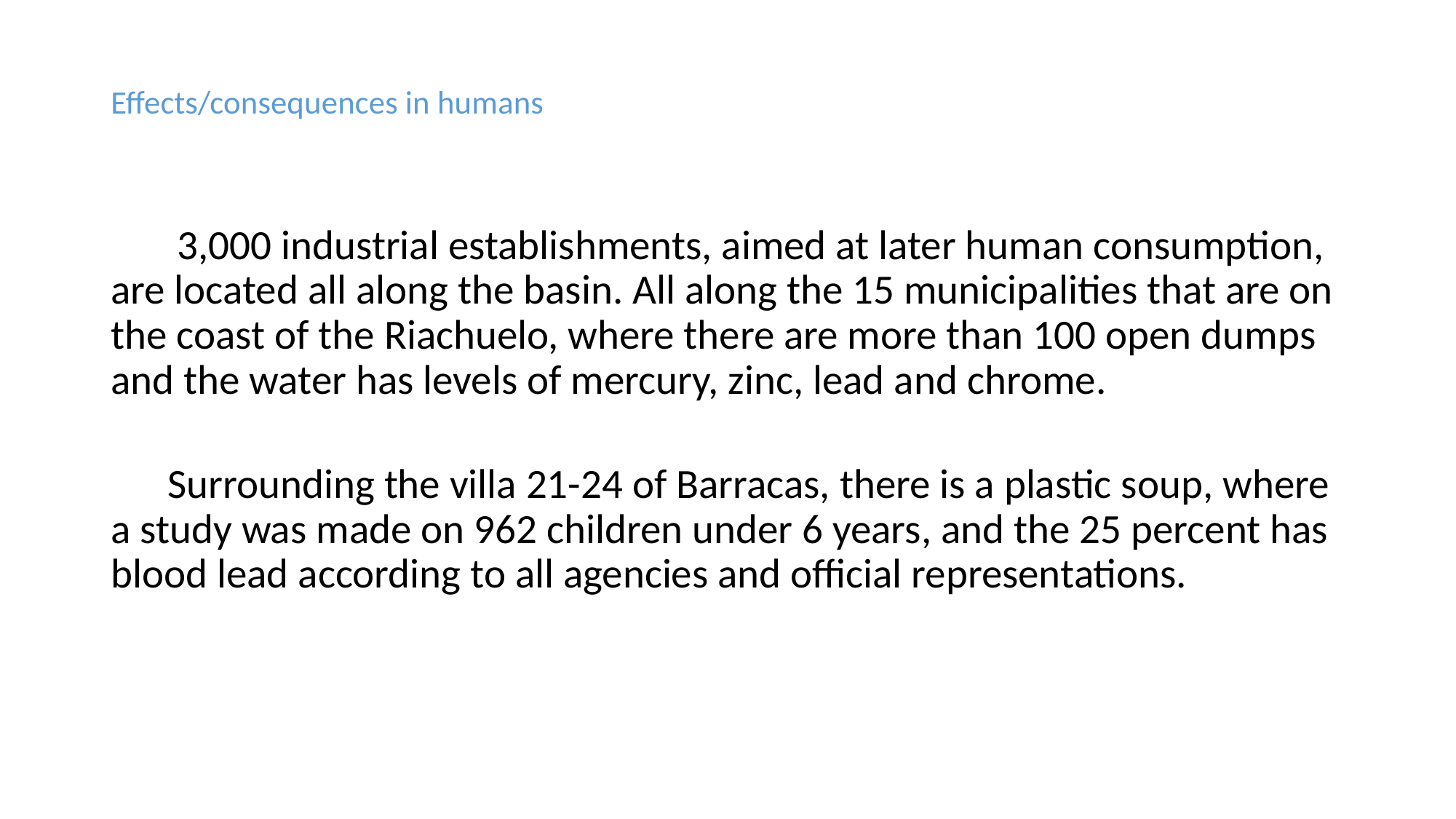

# Effects/consequences in humans
       3,000 industrial establishments, aimed at later human consumption, are located all along the basin. All along the 15 municipalities that are on the coast of the Riachuelo, where there are more than 100 open dumps and the water has levels of mercury, zinc, lead and chrome.
      Surrounding the villa 21-24 of Barracas, there is a plastic soup, where a study was made on 962 children under 6 years, and the 25 percent has blood lead according to all agencies and official representations.